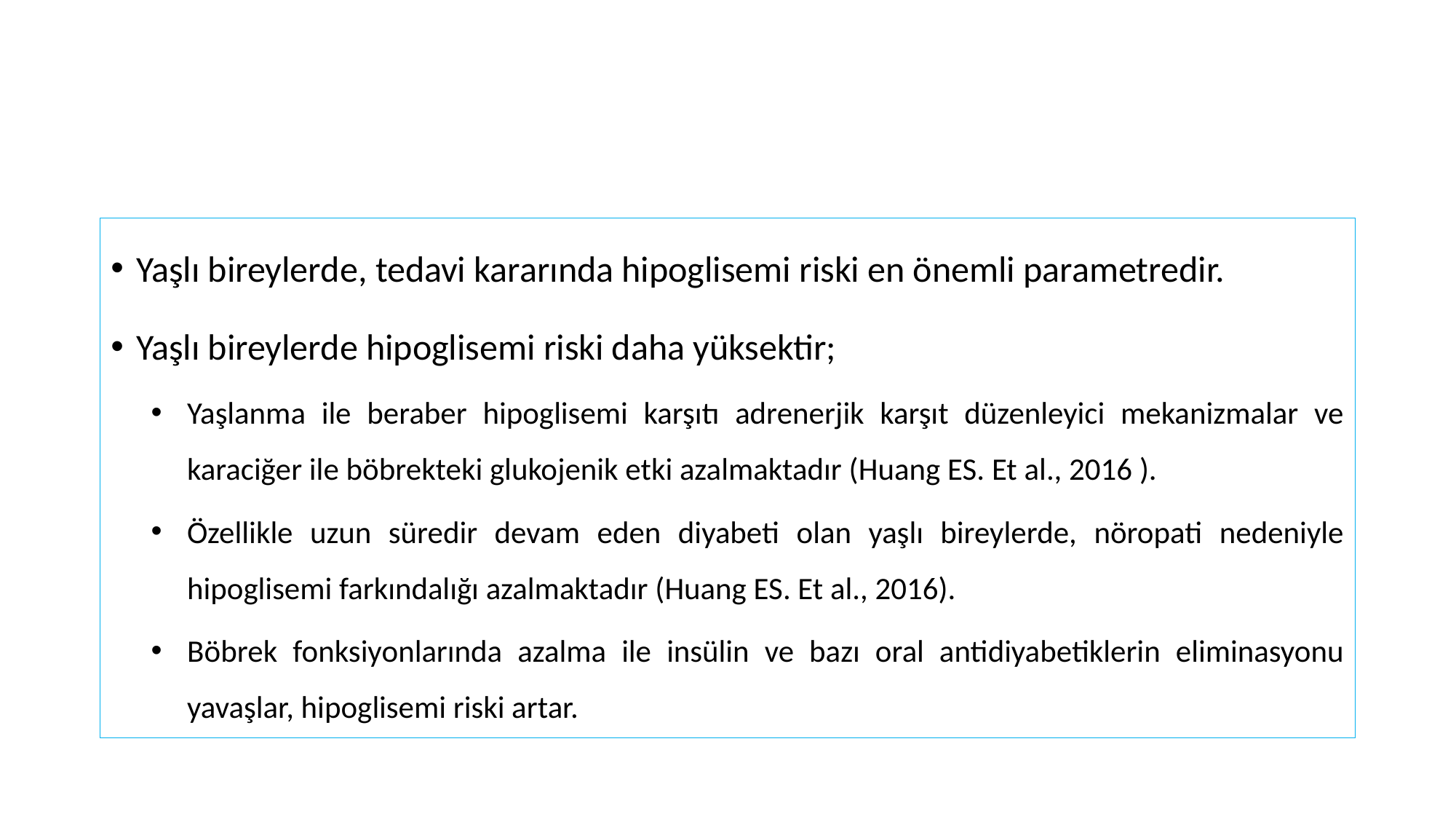

#
Yaşlı bireylerde, tedavi kararında hipoglisemi riski en önemli parametredir.
Yaşlı bireylerde hipoglisemi riski daha yüksektir;
Yaşlanma ile beraber hipoglisemi karşıtı adrenerjik karşıt düzenleyici mekanizmalar ve karaciğer ile böbrekteki glukojenik etki azalmaktadır (Huang ES. Et al., 2016 ).
Özellikle uzun süredir devam eden diyabeti olan yaşlı bireylerde, nöropati nedeniyle hipoglisemi farkındalığı azalmaktadır (Huang ES. Et al., 2016).
Böbrek fonksiyonlarında azalma ile insülin ve bazı oral antidiyabetiklerin eliminasyonu yavaşlar, hipoglisemi riski artar.